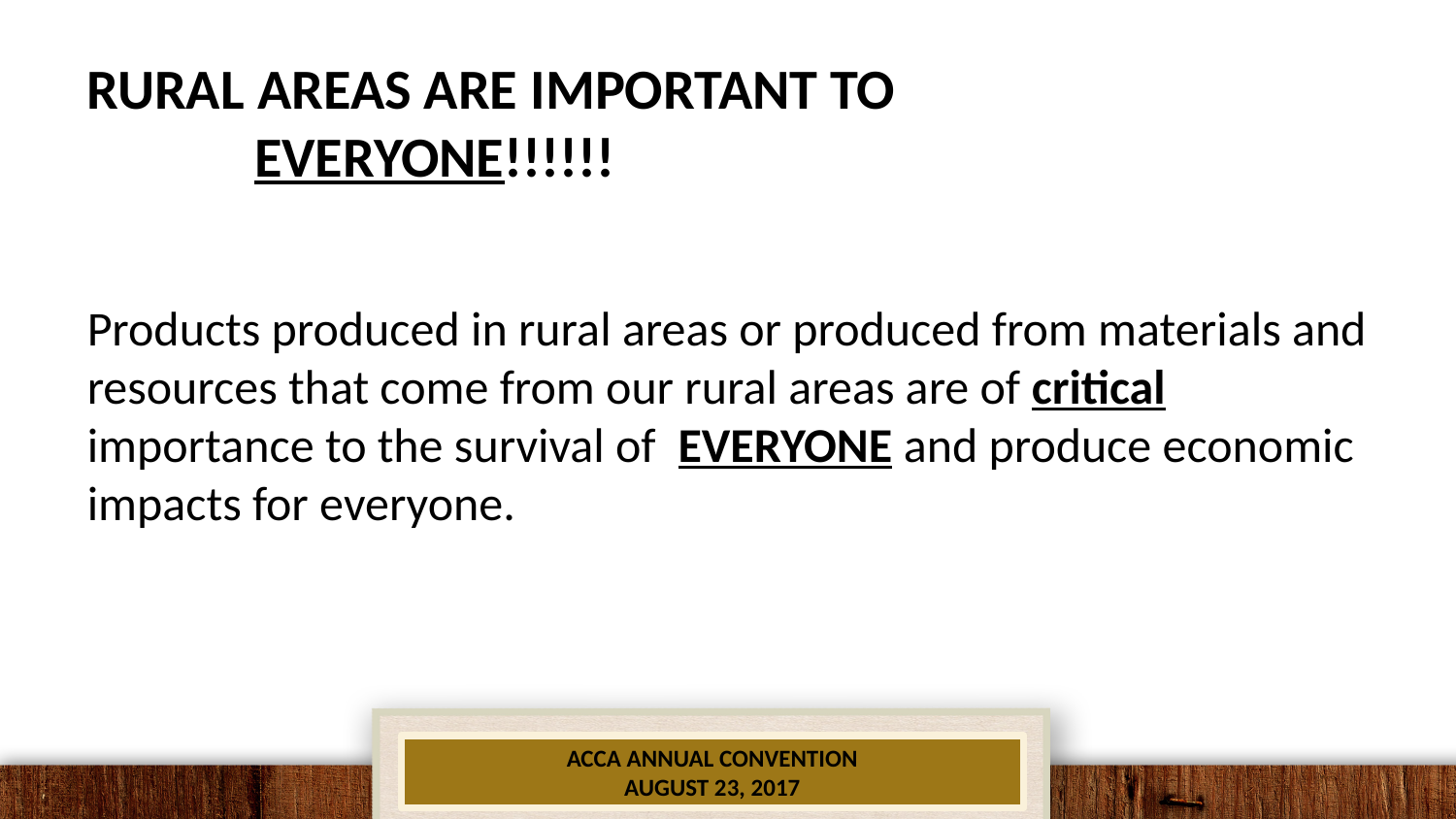

# RURAL AREAS ARE IMPORTANT TO EVERYONE!!!!!!

Products produced in rural areas or produced from materials and resources that come from our rural areas are of critical importance to the survival of  EVERYONE and produce economic impacts for everyone.

ACCA ANNUAL CONVENTION
AUGUST 23, 2017